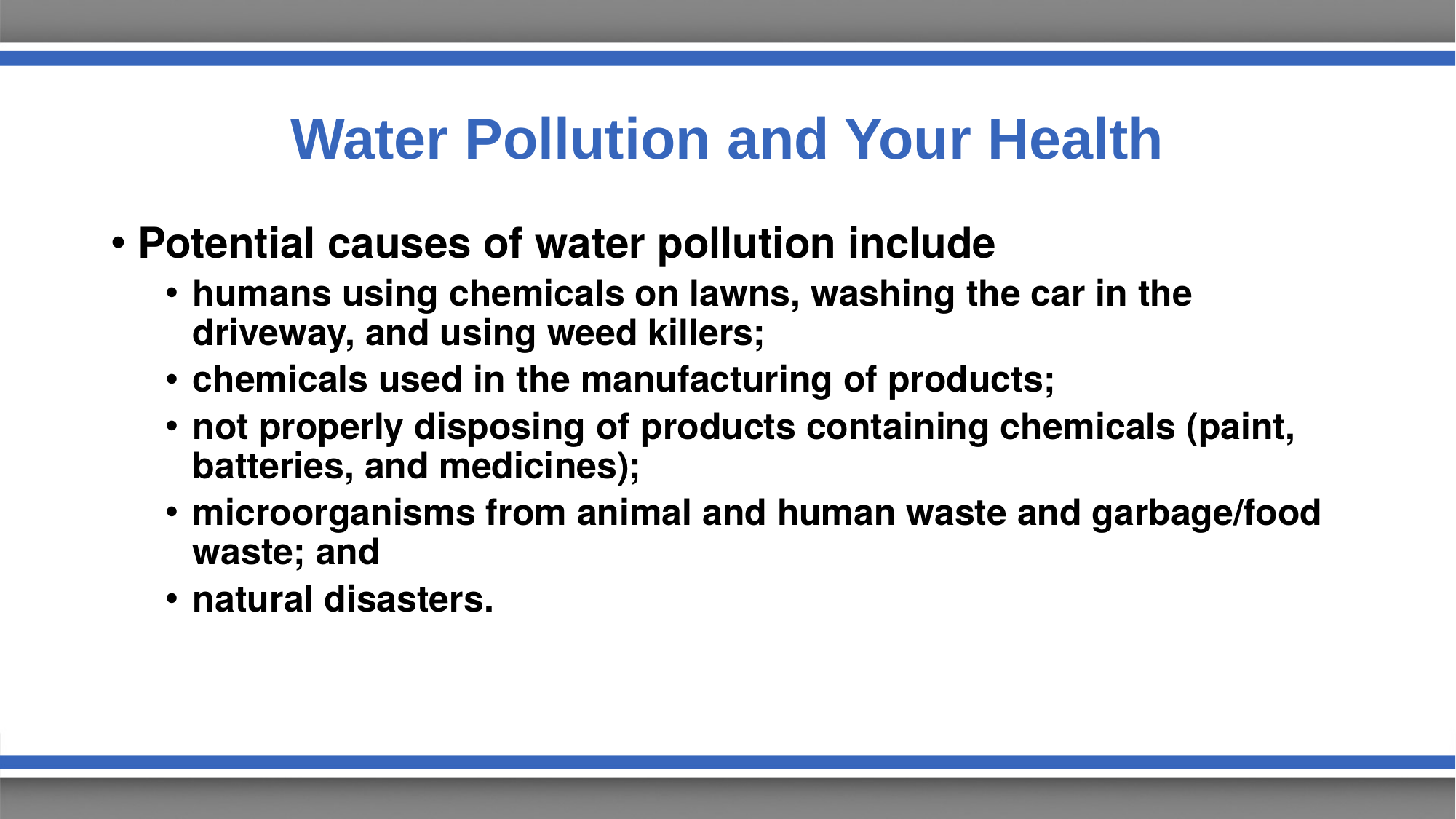

# Water Pollution and Your Health
Potential causes of water pollution include
humans using chemicals on lawns, washing the car in the driveway, and using weed killers;
chemicals used in the manufacturing of products;
not properly disposing of products containing chemicals (paint, batteries, and medicines);
microorganisms from animal and human waste and garbage/food waste; and
natural disasters.